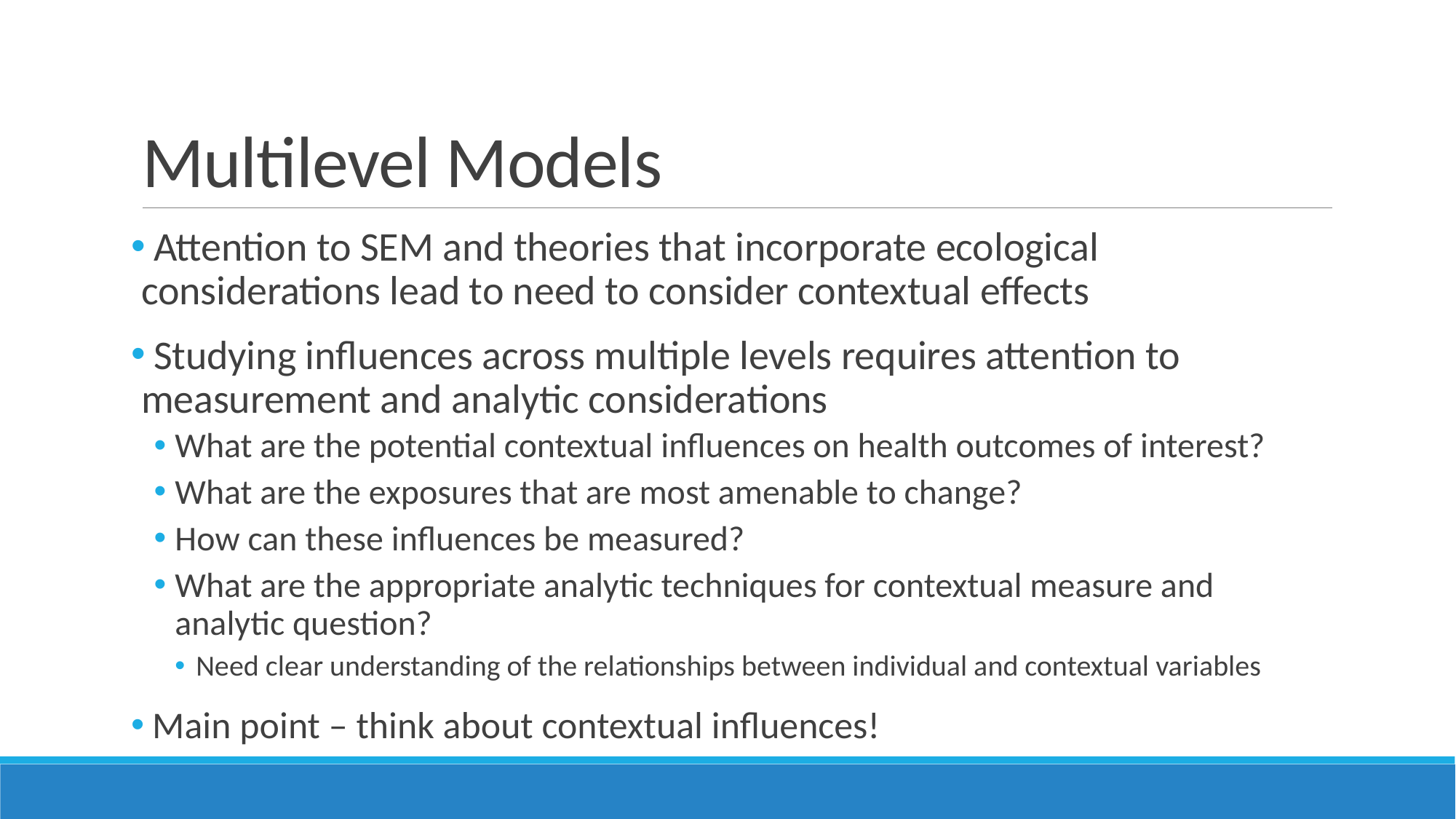

# Multilevel Models
 Attention to SEM and theories that incorporate ecological considerations lead to need to consider contextual effects
 Studying influences across multiple levels requires attention to measurement and analytic considerations
What are the potential contextual influences on health outcomes of interest?
What are the exposures that are most amenable to change?
How can these influences be measured?
What are the appropriate analytic techniques for contextual measure and analytic question?
Need clear understanding of the relationships between individual and contextual variables
 Main point – think about contextual influences!